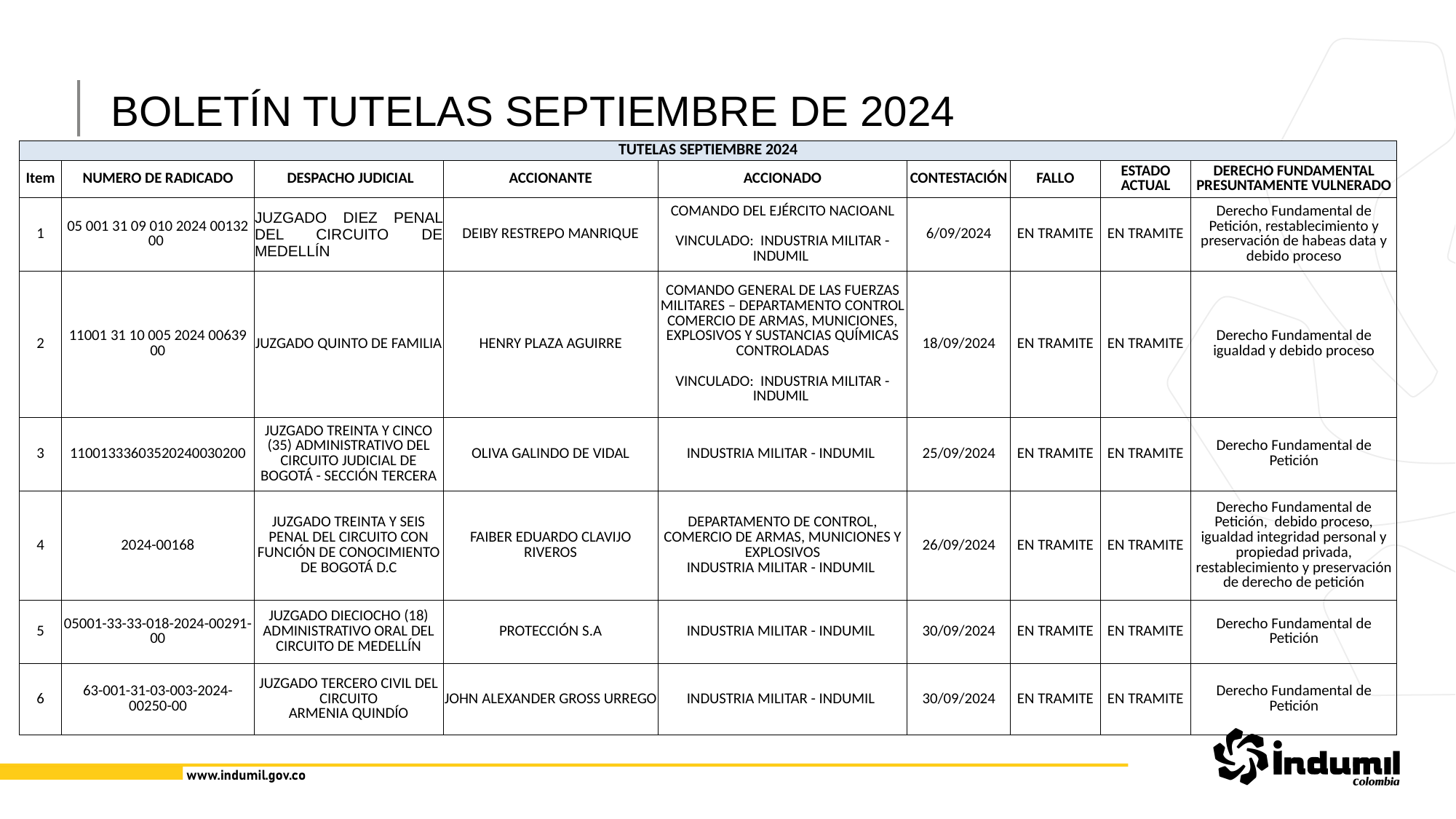

BOLETÍN TUTELAS SEPTIEMBRE DE 2024
| TUTELAS SEPTIEMBRE 2024 |  |  |  |  |  |  |  |  |
| --- | --- | --- | --- | --- | --- | --- | --- | --- |
| Item | NUMERO DE RADICADO | DESPACHO JUDICIAL | ACCIONANTE | ACCIONADO | CONTESTACIÓN | FALLO | ESTADO ACTUAL | DERECHO FUNDAMENTAL PRESUNTAMENTE VULNERADO |
| 1 | 05 001 31 09 010 2024 00132 00 | JUZGADO DIEZ PENAL DEL CIRCUITO DE MEDELLÍN | DEIBY RESTREPO MANRIQUE | COMANDO DEL EJÉRCITO NACIOANL VINCULADO: INDUSTRIA MILITAR - INDUMIL | 6/09/2024 | EN TRAMITE | EN TRAMITE | Derecho Fundamental de Petición, restablecimiento y preservación de habeas data y debido proceso |
| 2 | 11001 31 10 005 2024 00639 00 | JUZGADO QUINTO DE FAMILIA | HENRY PLAZA AGUIRRE | COMANDO GENERAL DE LAS FUERZAS MILITARES – DEPARTAMENTO CONTROL COMERCIO DE ARMAS, MUNICIONES, EXPLOSIVOS Y SUSTANCIAS QUÍMICAS CONTROLADAS VINCULADO: INDUSTRIA MILITAR - INDUMIL | 18/09/2024 | EN TRAMITE | EN TRAMITE | Derecho Fundamental de igualdad y debido proceso |
| 3 | 11001333603520240030200 | JUZGADO TREINTA Y CINCO (35) ADMINISTRATIVO DEL CIRCUITO JUDICIAL DE BOGOTÁ - SECCIÓN TERCERA | OLIVA GALINDO DE VIDAL | INDUSTRIA MILITAR - INDUMIL | 25/09/2024 | EN TRAMITE | EN TRAMITE | Derecho Fundamental de Petición |
| 4 | 2024-00168 | JUZGADO TREINTA Y SEIS PENAL DEL CIRCUITO CON FUNCIÓN DE CONOCIMIENTO DE BOGOTÁ D.C | FAIBER EDUARDO CLAVIJO RIVEROS | DEPARTAMENTO DE CONTROL, COMERCIO DE ARMAS, MUNICIONES Y EXPLOSIVOS INDUSTRIA MILITAR - INDUMIL | 26/09/2024 | EN TRAMITE | EN TRAMITE | Derecho Fundamental de Petición, debido proceso, igualdad integridad personal y propiedad privada, restablecimiento y preservación de derecho de petición |
| 5 | 05001-33-33-018-2024-00291-00 | JUZGADO DIECIOCHO (18) ADMINISTRATIVO ORAL DEL CIRCUITO DE MEDELLÍN | PROTECCIÓN S.A | INDUSTRIA MILITAR - INDUMIL | 30/09/2024 | EN TRAMITE | EN TRAMITE | Derecho Fundamental de Petición |
| 6 | 63-001-31-03-003-2024-00250-00 | JUZGADO TERCERO CIVIL DEL CIRCUITO ARMENIA QUINDÍO | JOHN ALEXANDER GROSS URREGO | INDUSTRIA MILITAR - INDUMIL | 30/09/2024 | EN TRAMITE | EN TRAMITE | Derecho Fundamental de Petición |